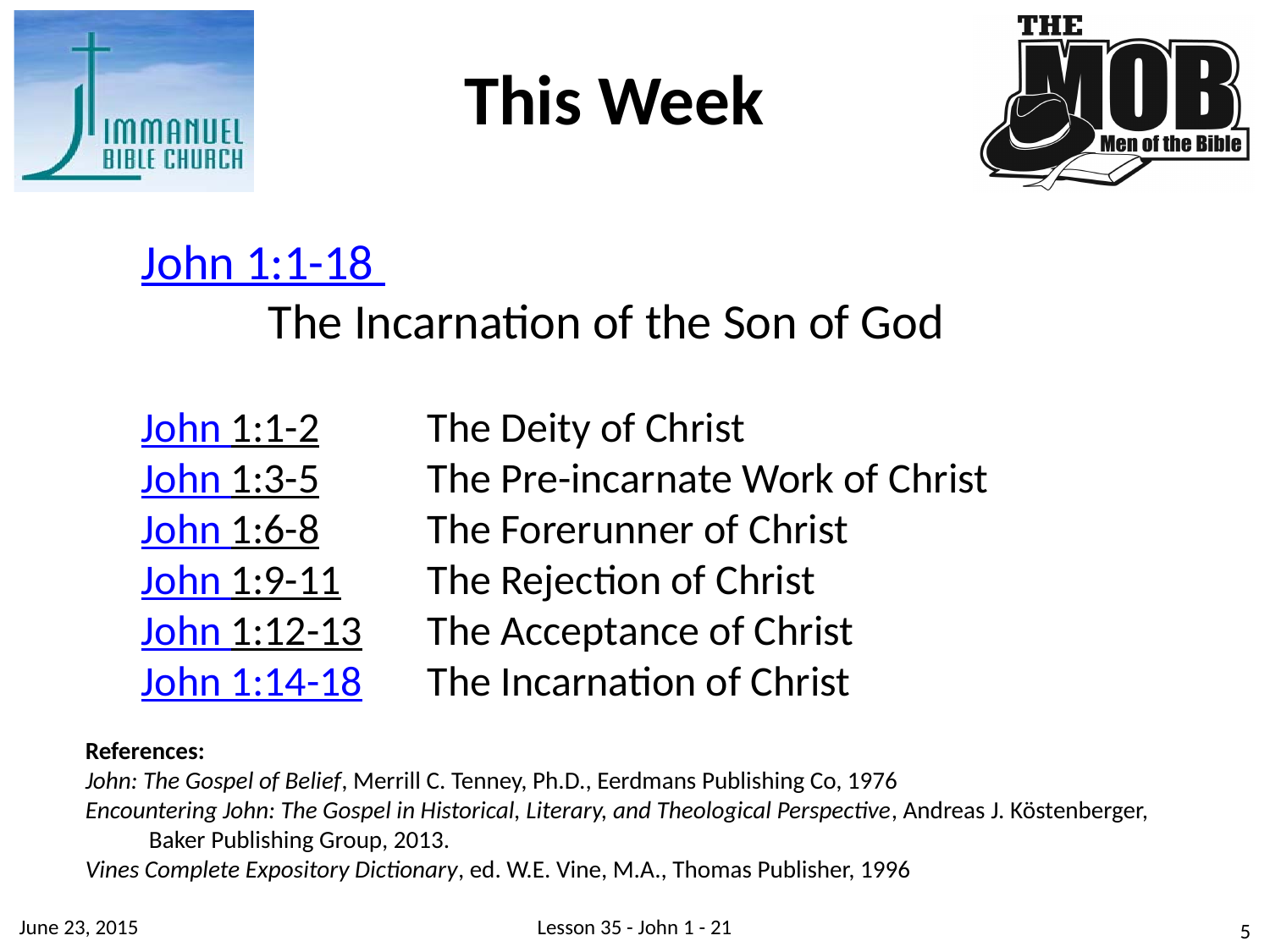

This Week
John 1:1-18
	The Incarnation of the Son of God

John 1:1-2 	The Deity of Christ
John 1:3-5	The Pre-incarnate Work of Christ
John 1:6-8 	The Forerunner of Christ
John 1:9-11	The Rejection of Christ
John 1:12-13 	The Acceptance of Christ
John 1:14-18 	The Incarnation of Christ
References:
John: The Gospel of Belief, Merrill C. Tenney, Ph.D., Eerdmans Publishing Co, 1976
Encountering John: The Gospel in Historical, Literary, and Theological Perspective, Andreas J. Köstenberger, 	Baker Publishing Group, 2013.
Vines Complete Expository Dictionary, ed. W.E. Vine, M.A., Thomas Publisher, 1996
June 23, 2015
Lesson 35 - John 1 - 21
5